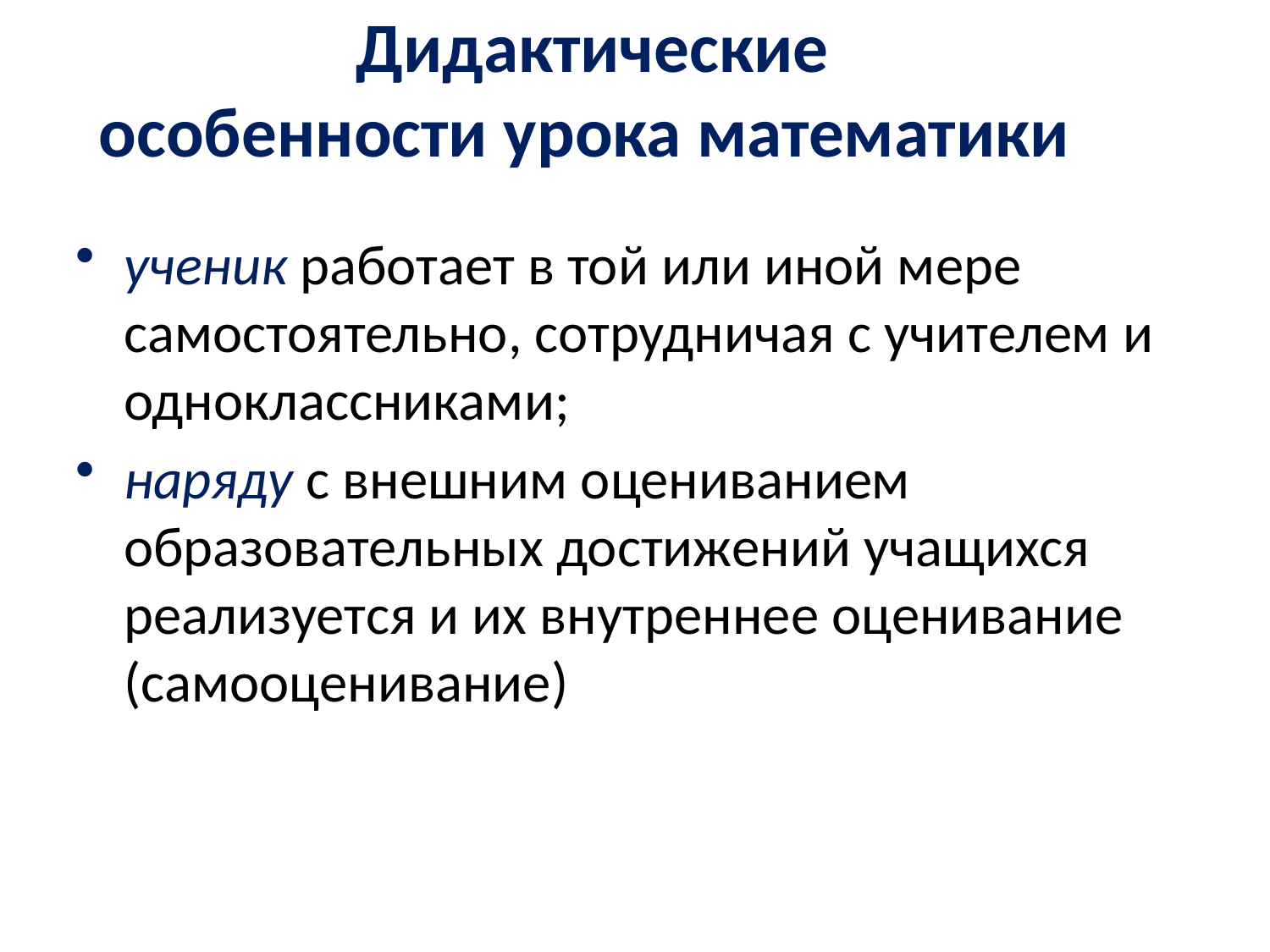

Дидактические
особенности урока математики
ученик работает в той или иной мере самостоятельно, сотрудничая с учителем и одноклассниками;
наряду с внешним оцениванием образовательных достижений учащихся реализуется и их внутреннее оценивание (самооценивание)